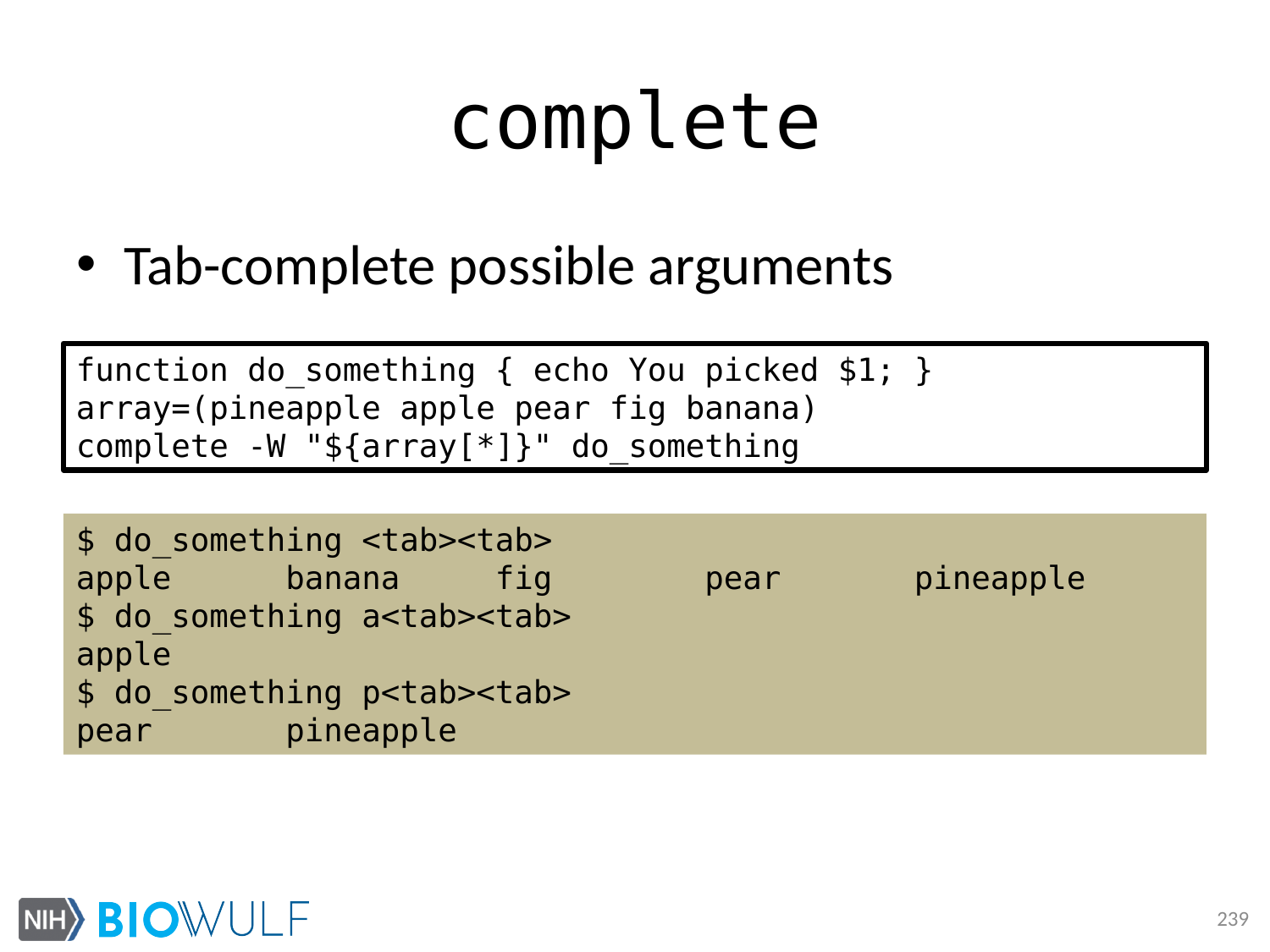

# complete
Tab-complete possible arguments
function do_something { echo You picked $1; }
array=(pineapple apple pear fig banana)
complete -W "${array[*]}" do_something
$ do_something <tab><tab>
apple      banana     fig        pear       pineapple
$ do_something a<tab><tab>
apple
$ do_something p<tab><tab>
pear       pineapple
239